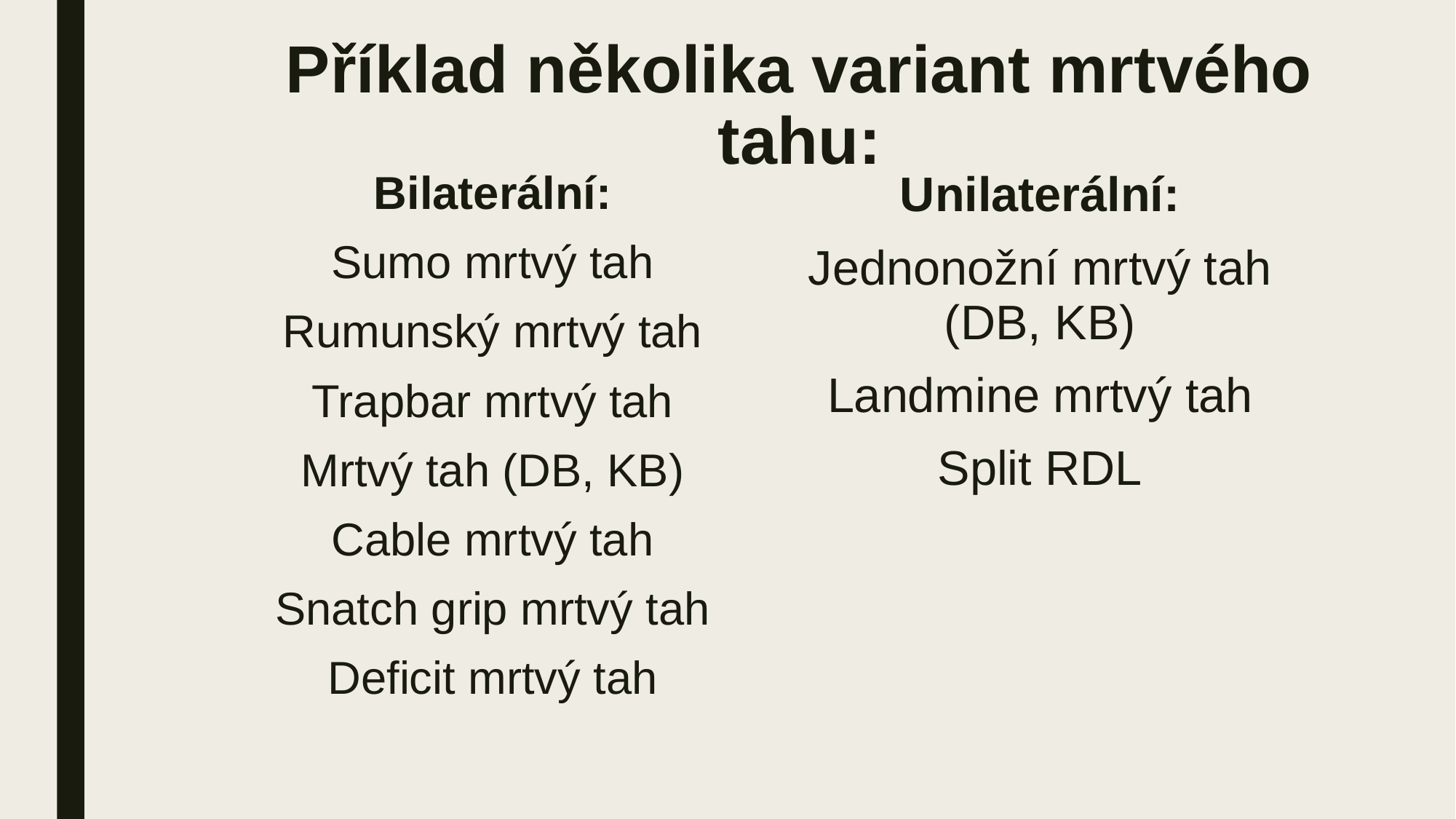

# Příklad několika variant mrtvého tahu:
Bilaterální:
Sumo mrtvý tah
Rumunský mrtvý tah
Trapbar mrtvý tah
Mrtvý tah (DB, KB)
Cable mrtvý tah
Snatch grip mrtvý tah
Deficit mrtvý tah
Unilaterální:
Jednonožní mrtvý tah (DB, KB)
Landmine mrtvý tah
Split RDL